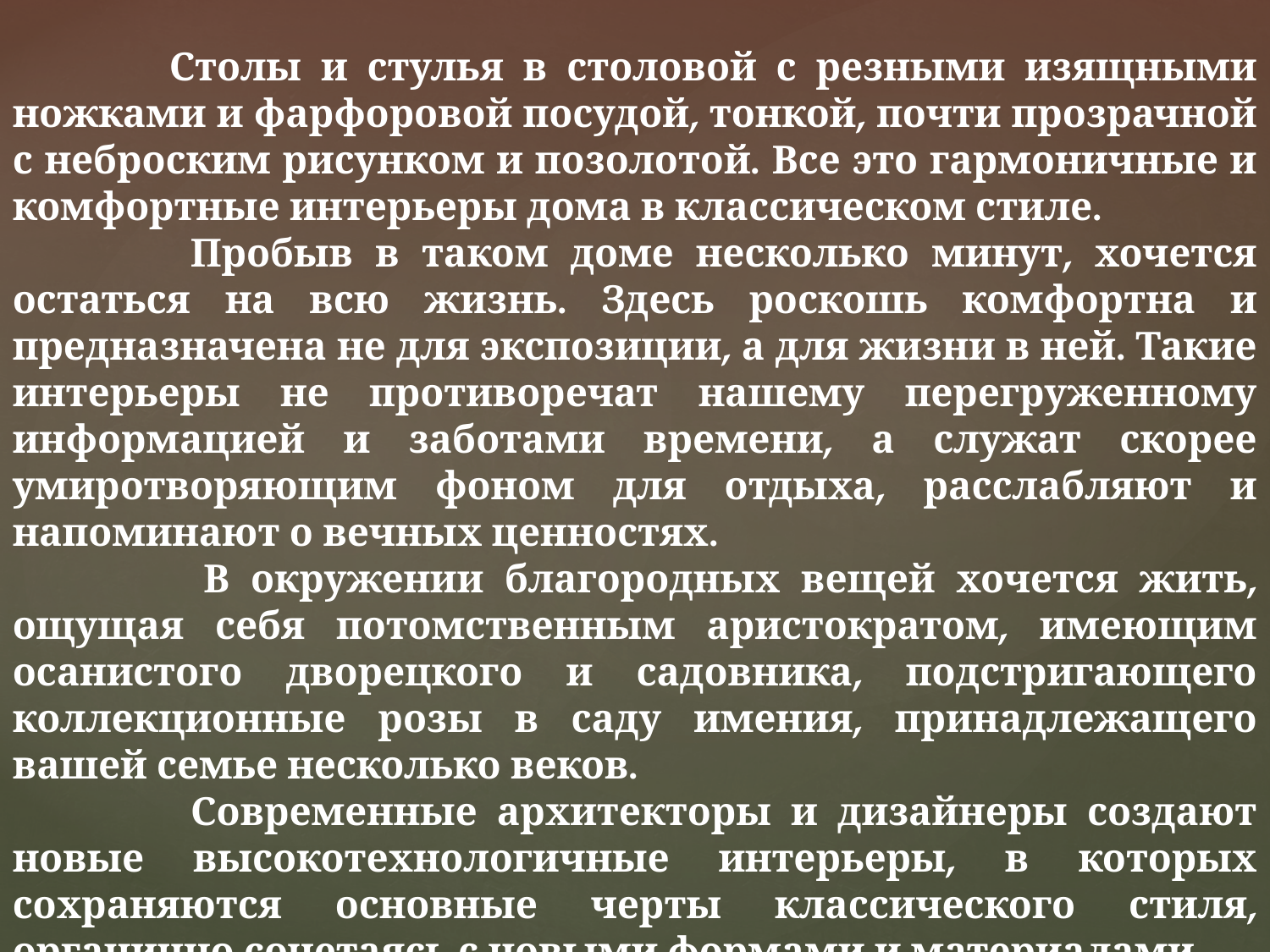

Столы и стулья в столовой с резными изящными ножками и фарфоровой посудой, тонкой, почти прозрачной с неброским рисунком и позолотой. Все это гармоничные и комфортные интерьеры дома в классическом стиле.
        Пробыв в таком доме несколько минут, хочется остаться на всю жизнь. Здесь роскошь комфортна и предназначена не для экспозиции, а для жизни в ней. Такие интерьеры не противоречат нашему перегруженному информацией и заботами времени, а служат скорее умиротворяющим фоном для отдыха, расслабляют и напоминают о вечных ценностях.
         В окружении благородных вещей хочется жить, ощущая себя потомственным аристократом, имеющим осанистого дворецкого и садовника, подстригающего коллекционные розы в саду имения, принадлежащего вашей семье несколько веков.
         Современные архитекторы и дизайнеры создают новые высокотехнологичные интерьеры, в которых сохраняются основные черты классического стиля, органично сочетаясь с новыми формами и материалами.